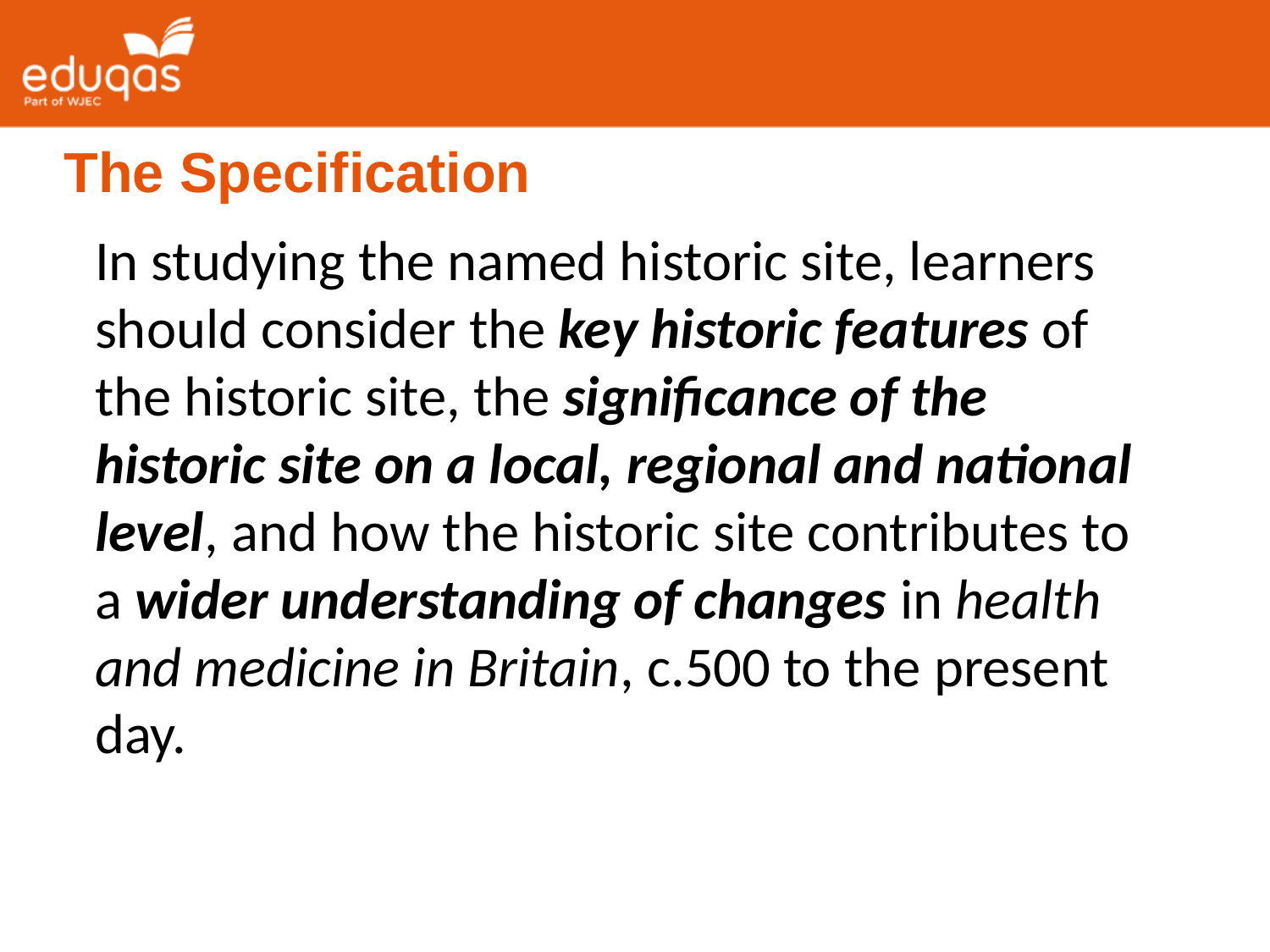

The Specification

In studying the named historic site, learners should consider the key historic features of the historic site, the significance of the historic site on a local, regional and national level, and how the historic site contributes to a wider understanding of changes in health and medicine in Britain, c.500 to the present day.